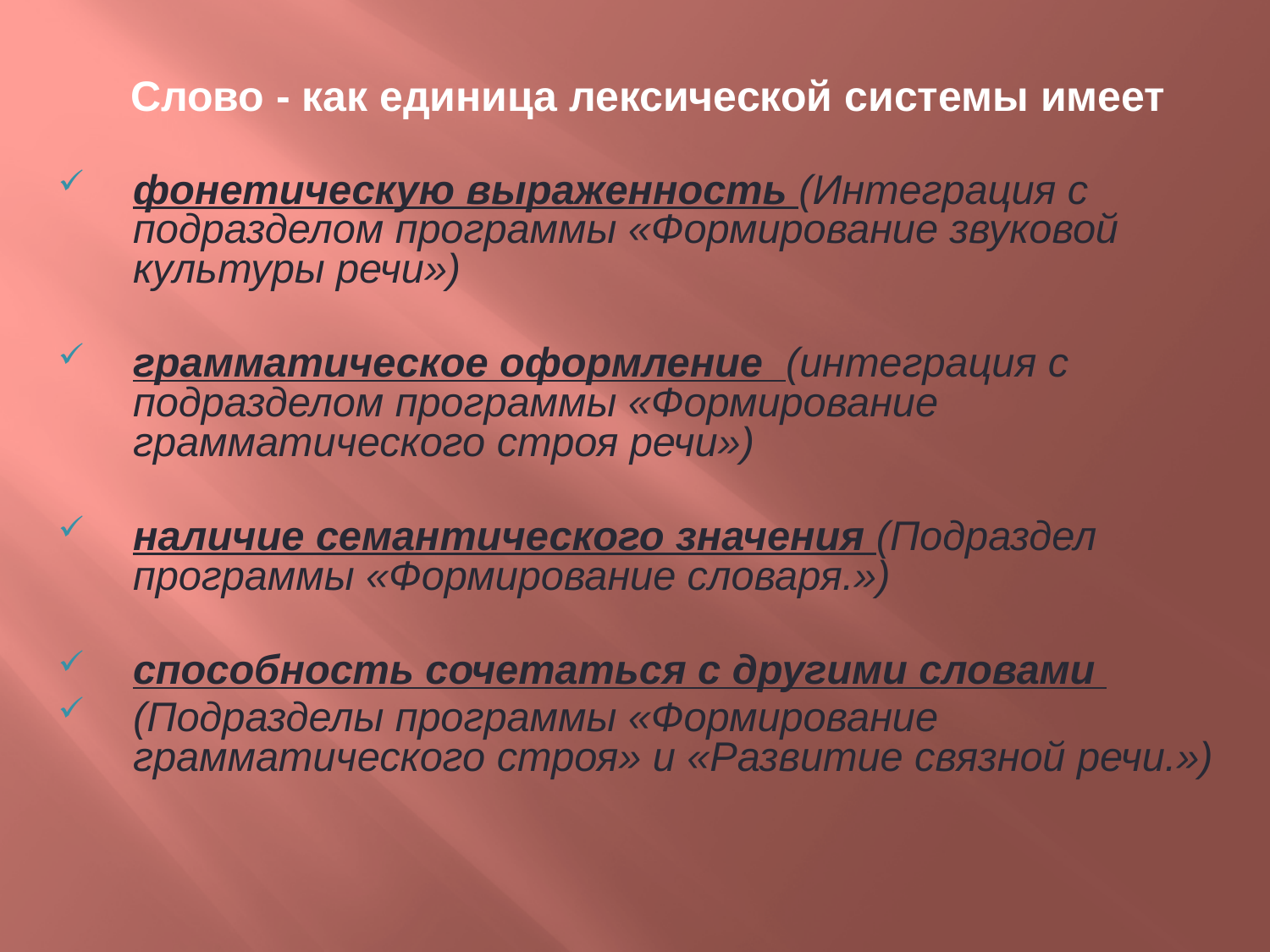

# Слово - как единица лексической системы имеет
фонетическую выраженность (Интеграция с подразделом программы «Формирование звуковой культуры речи»)

грамматическое оформление  (интеграция с подразделом программы «Формирование грамматического строя речи»)

наличие семантического значения (Подраздел программы «Формирование словаря.»)

способность сочетаться с другими словами
(Подразделы программы «Формирование грамматического строя» и «Развитие связной речи.»)